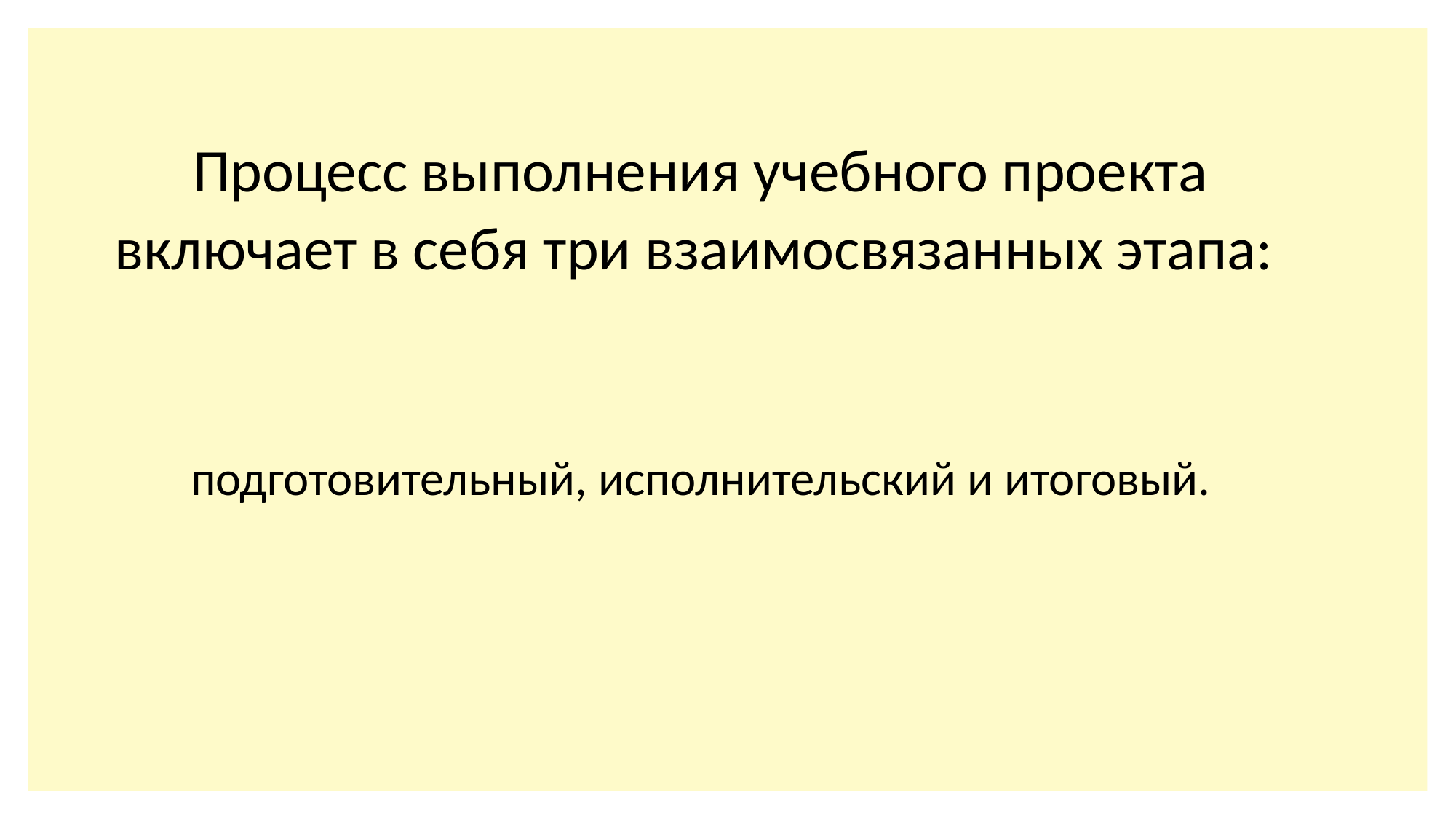

Процесс выполнения учебного проекта включает в себя три взаимосвязанных этапа:

подготовительный, исполнительский и итоговый.